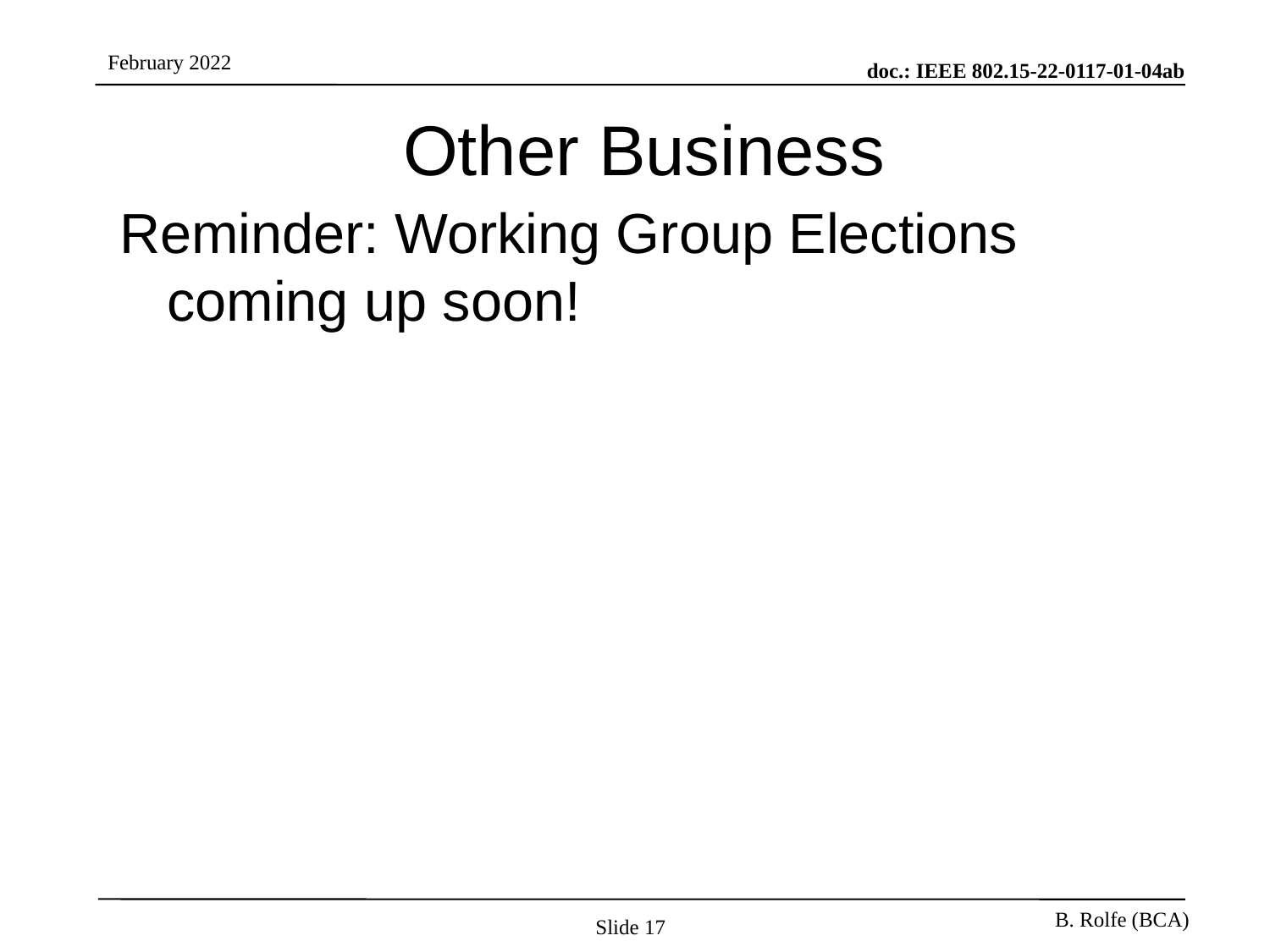

# Other Business
Reminder: Working Group Elections coming up soon!

Slide 17